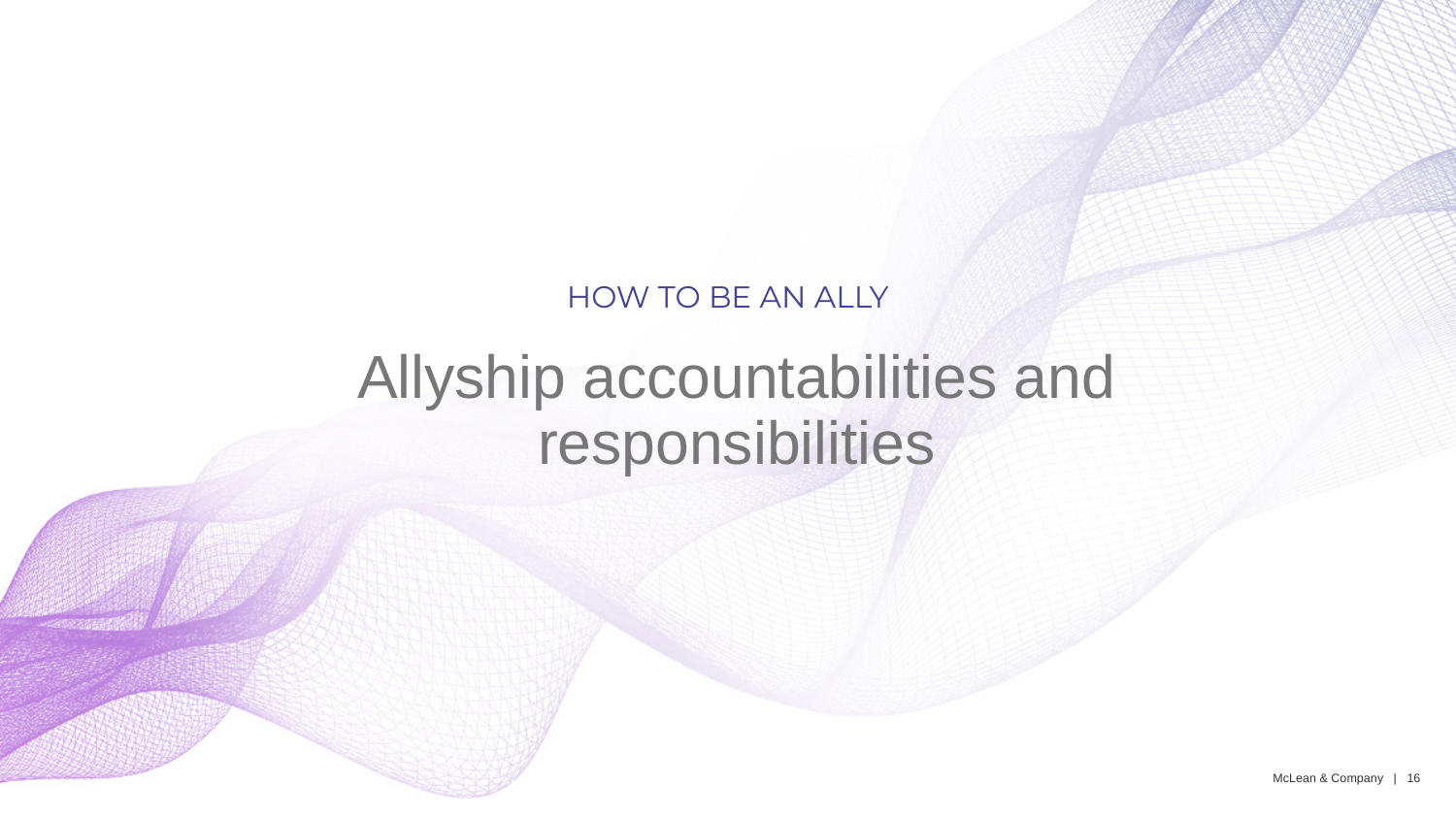

HOW TO BE AN ALLY
Allyship accountabilities and responsibilities